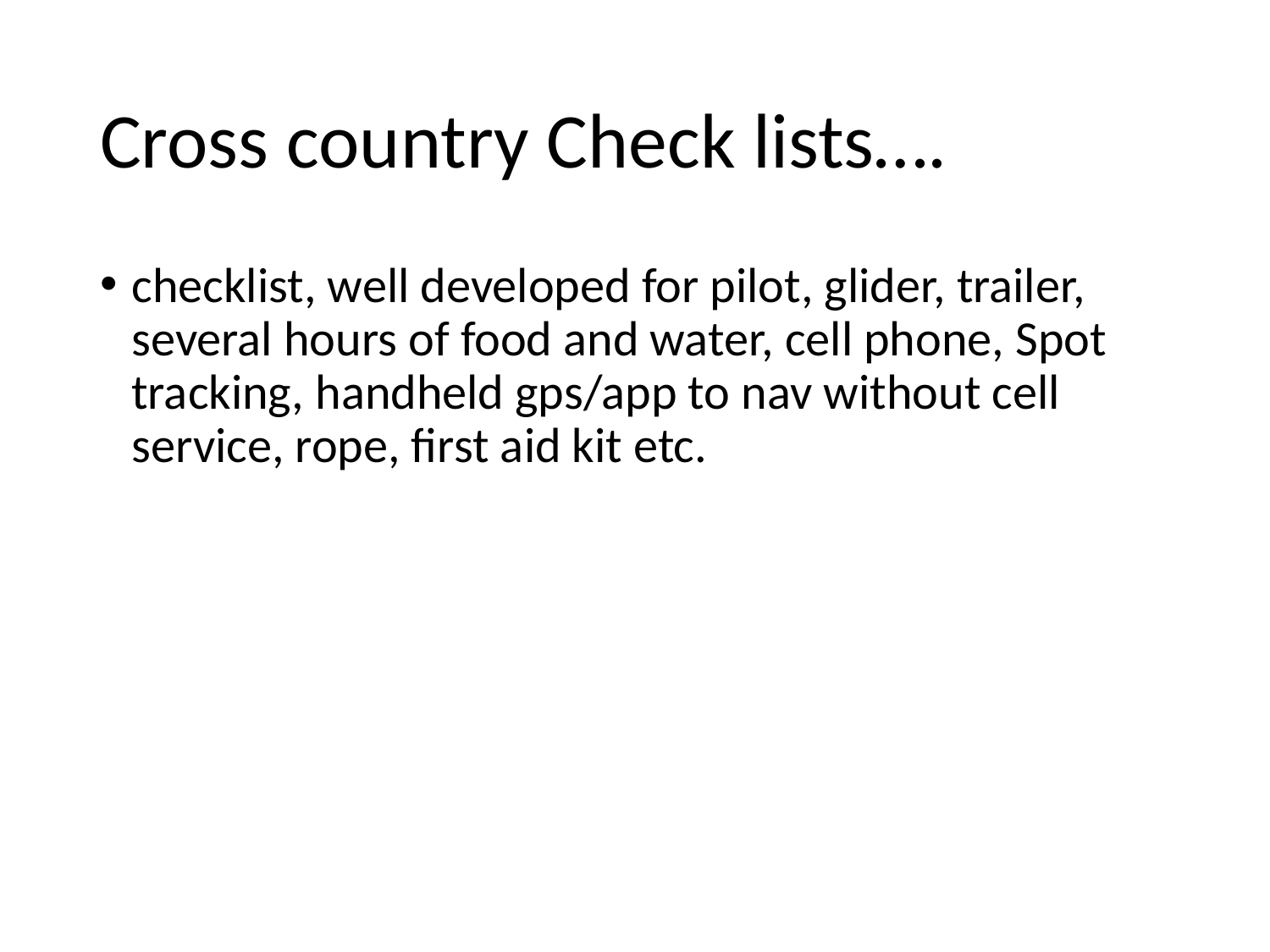

# Cross country Check lists….
checklist, well developed for pilot, glider, trailer, several hours of food and water, cell phone, Spot tracking, handheld gps/app to nav without cell service, rope, first aid kit etc.